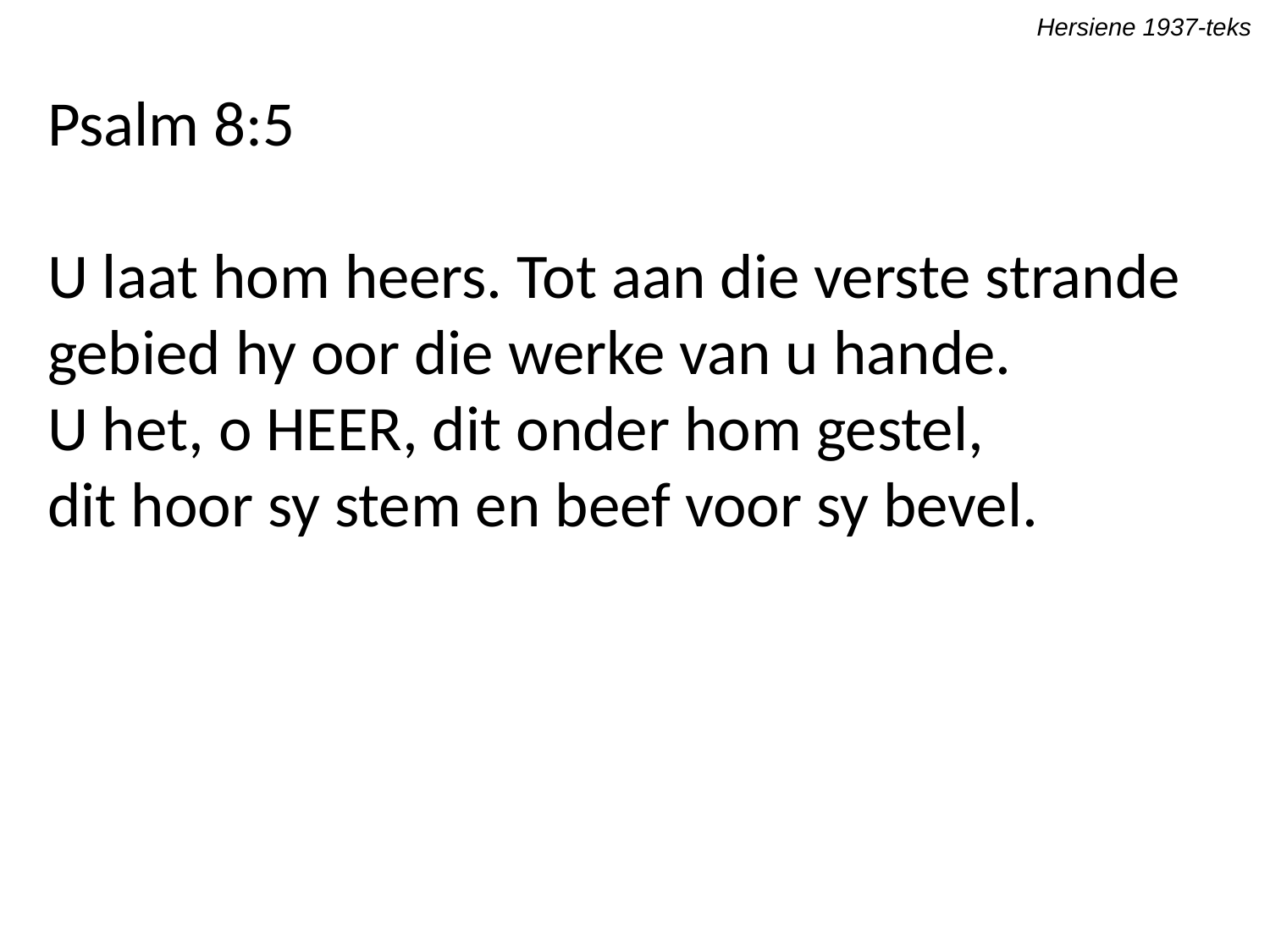

Hersiene 1937-teks
Psalm 8:5

U laat hom heers. Tot aan die verste strande
gebied hy oor die werke van u hande.
U het, o Heer, dit onder hom gestel,
dit hoor sy stem en beef voor sy bevel.